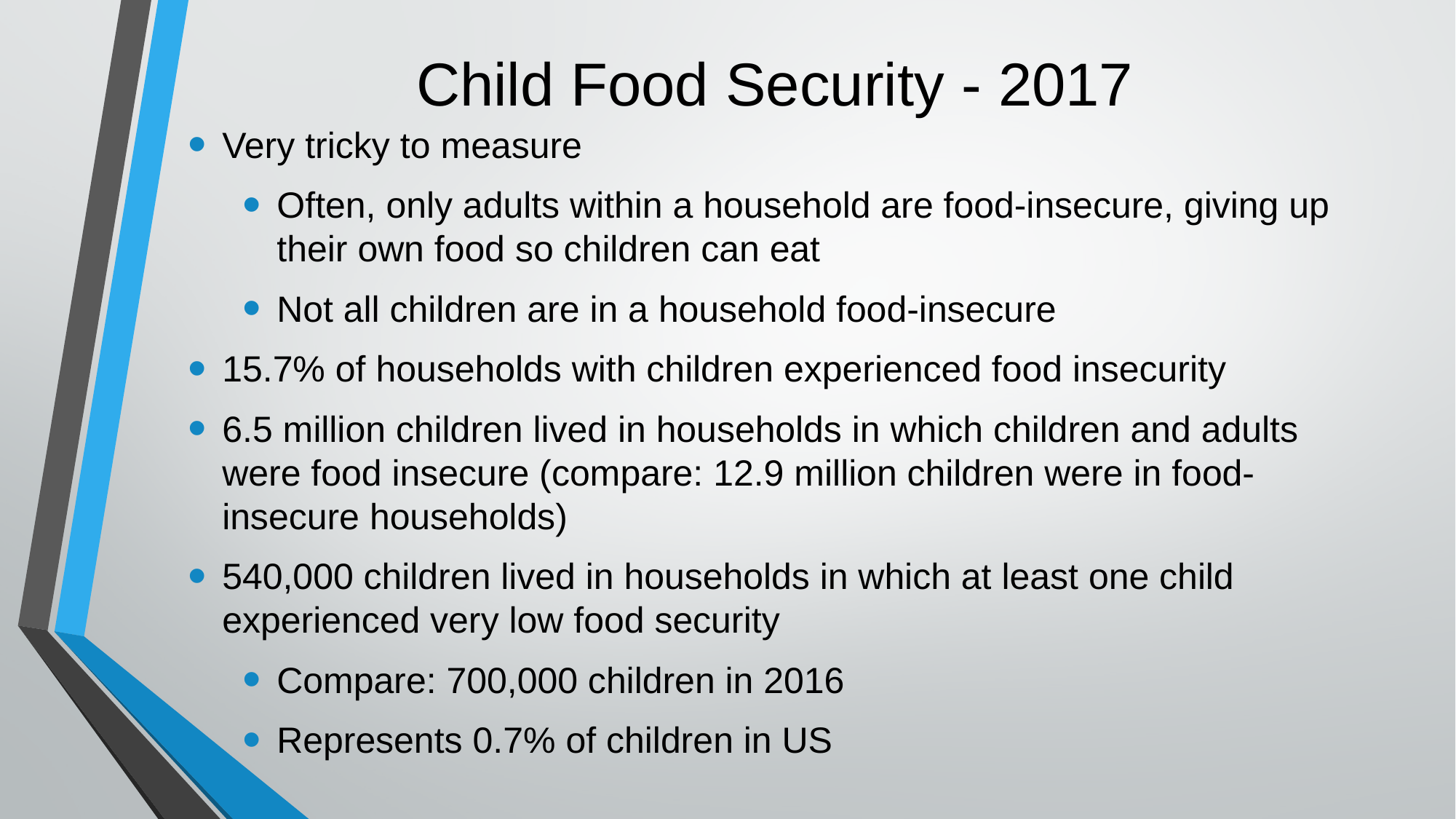

# Child Food Security - 2017
Very tricky to measure
Often, only adults within a household are food-insecure, giving up their own food so children can eat
Not all children are in a household food-insecure
15.7% of households with children experienced food insecurity
6.5 million children lived in households in which children and adults were food insecure (compare: 12.9 million children were in food-insecure households)
540,000 children lived in households in which at least one child experienced very low food security
Compare: 700,000 children in 2016
Represents 0.7% of children in US